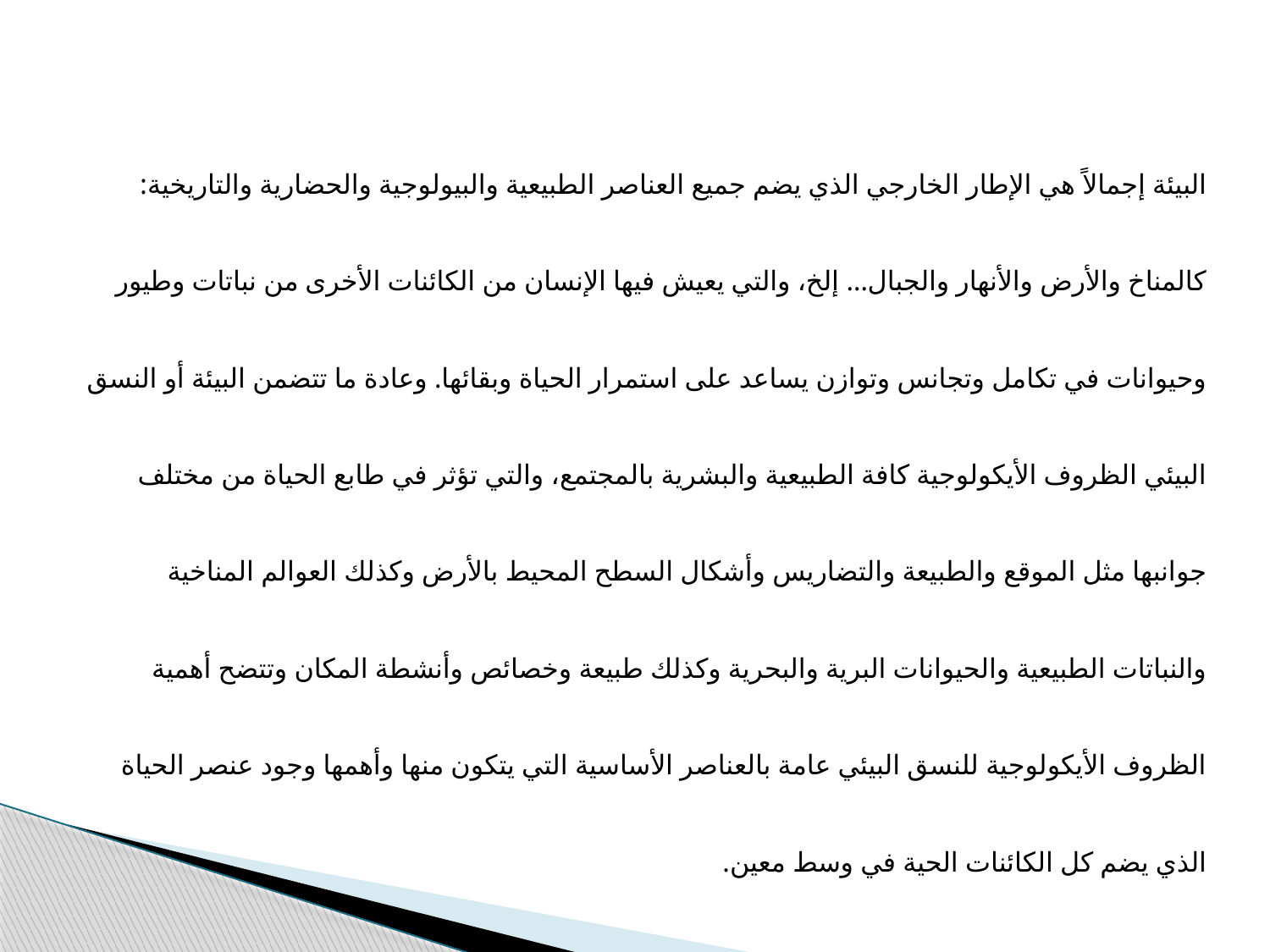

البيئة إجمالاً هي الإطار الخارجي الذي يضم جميع العناصر الطبيعية والبيولوجية والحضارية والتاريخية: كالمناخ والأرض والأنهار والجبال... إلخ، والتي يعيش فيها الإنسان من الكائنات الأخرى من نباتات وطيور وحيوانات في تكامل وتجانس وتوازن يساعد على استمرار الحياة وبقائها. وعادة ما تتضمن البيئة أو النسق البيئي الظروف الأيكولوجية كافة الطبيعية والبشرية بالمجتمع، والتي تؤثر في طابع الحياة من مختلف جوانبها مثل الموقع والطبيعة والتضاريس وأشكال السطح المحيط بالأرض وكذلك العوالم المناخية والنباتات الطبيعية والحيوانات البرية والبحرية وكذلك طبيعة وخصائص وأنشطة المكان وتتضح أهمية الظروف الأيكولوجية للنسق البيئي عامة بالعناصر الأساسية التي يتكون منها وأهمها وجود عنصر الحياة الذي يضم كل الكائنات الحية في وسط معين.